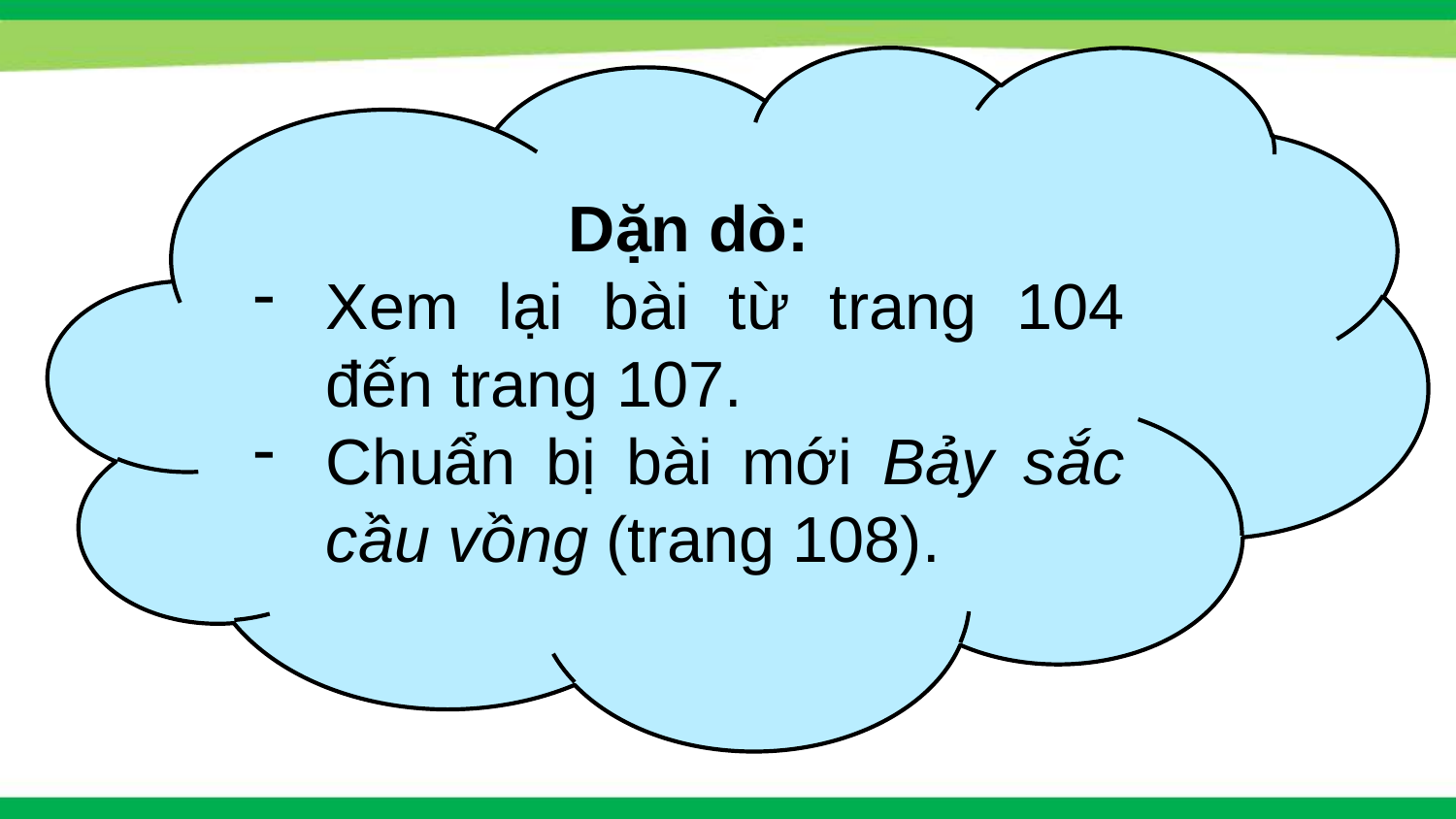

Dặn dò:
Xem lại bài từ trang 104 đến trang 107.
Chuẩn bị bài mới Bảy sắc cầu vồng (trang 108).